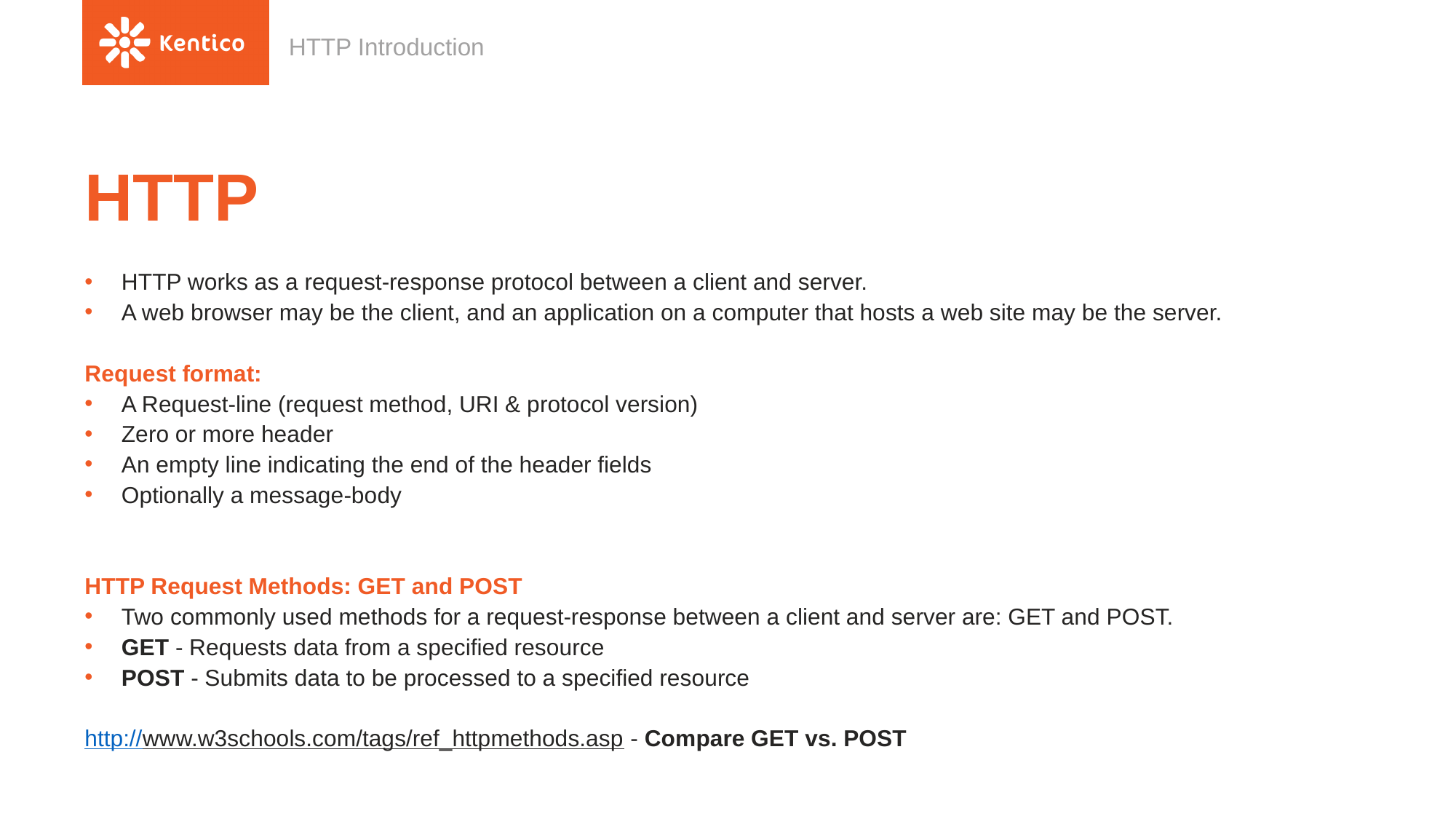

HTTP Introduction

# HTTP
HTTP works as a request-response protocol between a client and server.
A web browser may be the client, and an application on a computer that hosts a web site may be the server.

Request format:
A Request-line (request method, URI & protocol version)
Zero or more header
An empty line indicating the end of the header fields
Optionally a message-body

HTTP Request Methods: GET and POST
Two commonly used methods for a request-response between a client and server are: GET and POST.
GET - Requests data from a specified resource
POST - Submits data to be processed to a specified resource

http://www.w3schools.com/tags/ref_httpmethods.asp - Compare GET vs. POST